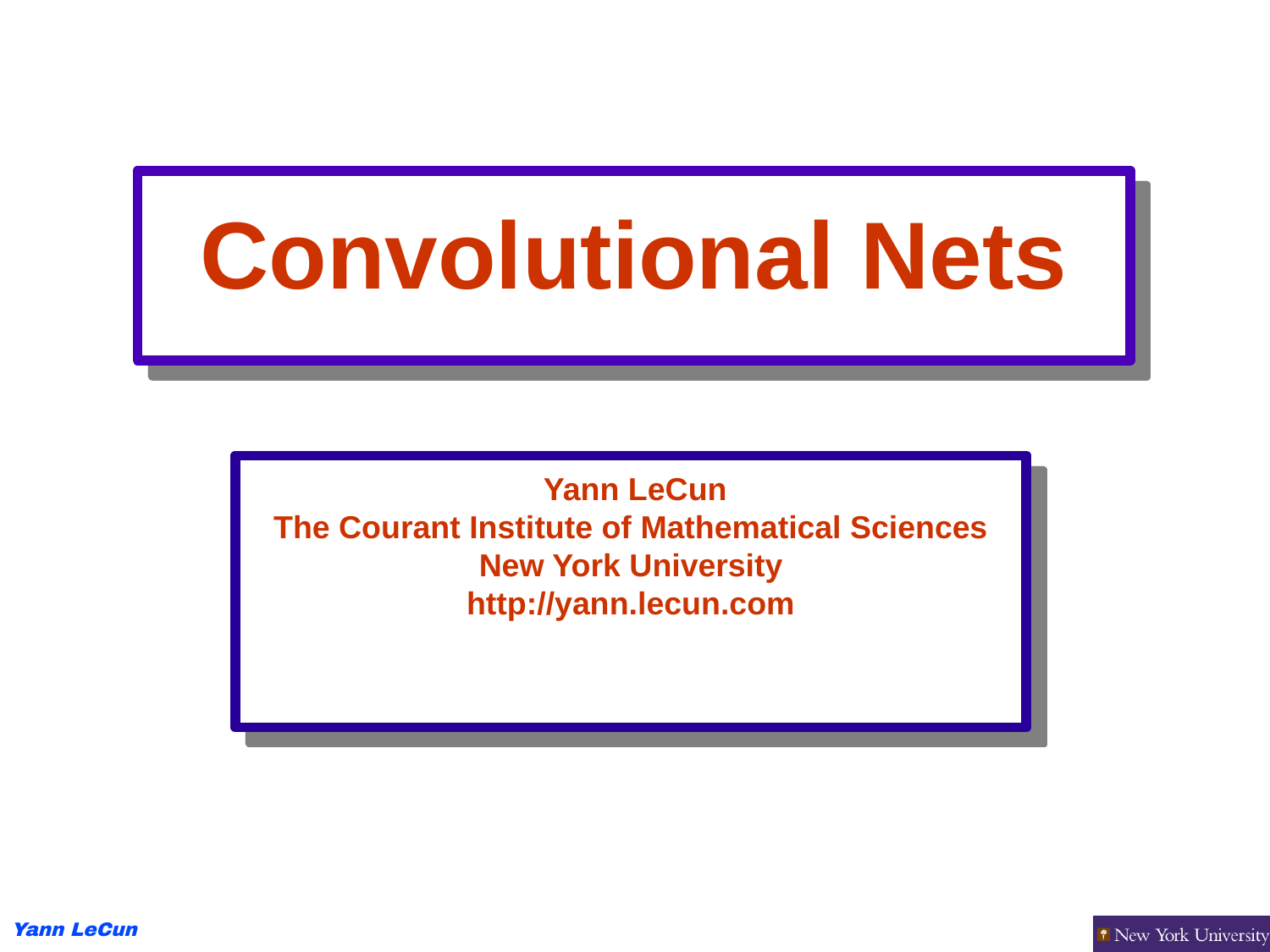

Convolutional Nets
 Yann LeCun
The Courant Institute of Mathematical Sciences
New York University
http://yann.lecun.com